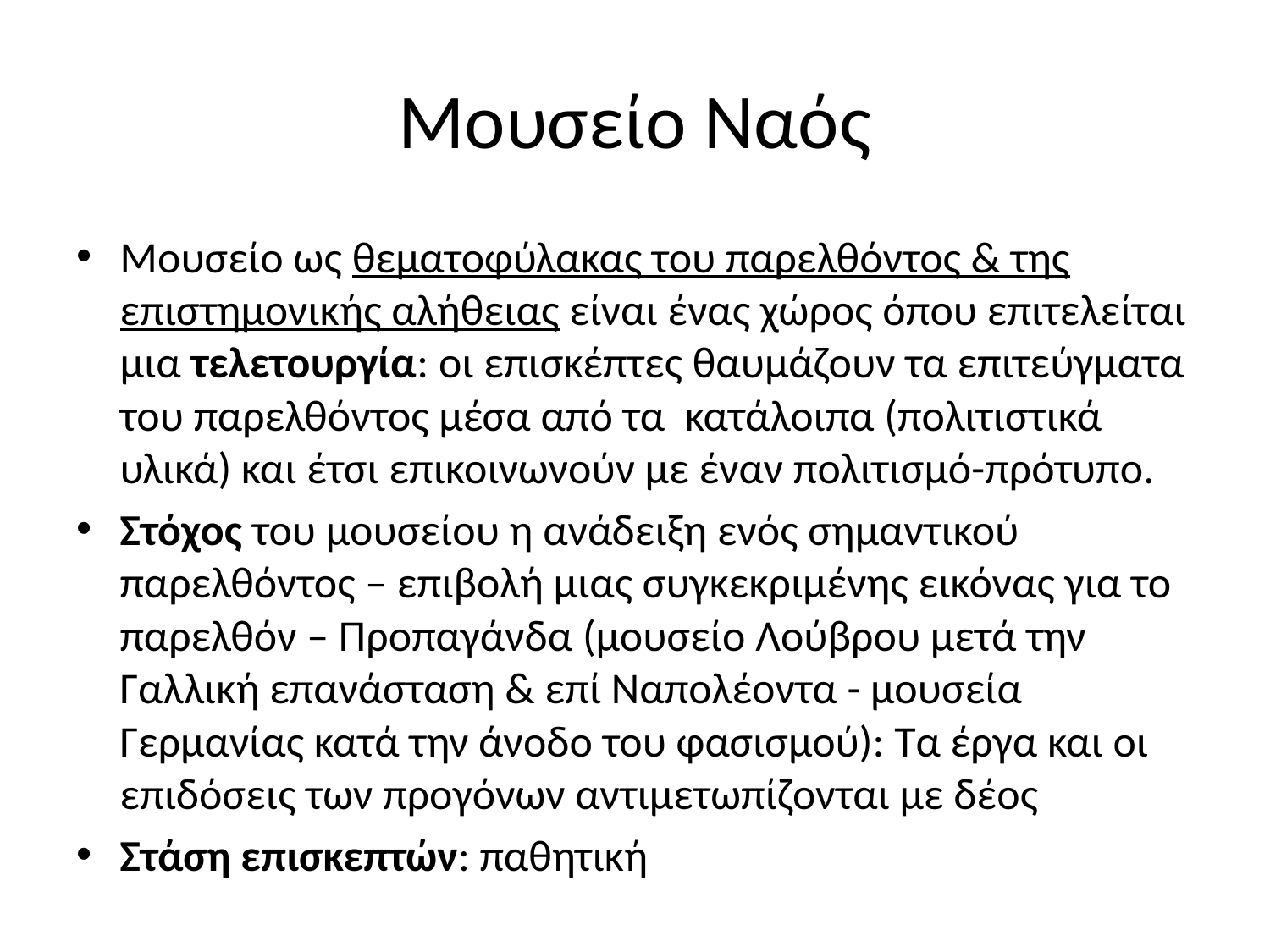

# Μουσείο Ναός
Μουσείο ως θεματοφύλακας του παρελθόντος & της επιστημονικής αλήθειας είναι ένας χώρος όπου επιτελείται μια τελετουργία: οι επισκέπτες θαυμάζουν τα επιτεύγματα του παρελθόντος μέσα από τα  κατάλοιπα (πολιτιστικά υλικά) και έτσι επικοινωνούν με έναν πολιτισμό-πρότυπο.
Στόχος του μουσείου η ανάδειξη ενός σημαντικού παρελθόντος – επιβολή μιας συγκεκριμένης εικόνας για το παρελθόν – Προπαγάνδα (μουσείο Λούβρου μετά την Γαλλική επανάσταση & επί Ναπολέοντα - μουσεία Γερμανίας κατά την άνοδο του φασισμού): Τα έργα και οι επιδόσεις των προγόνων αντιμετωπίζονται με δέος
Στάση επισκεπτών: παθητική